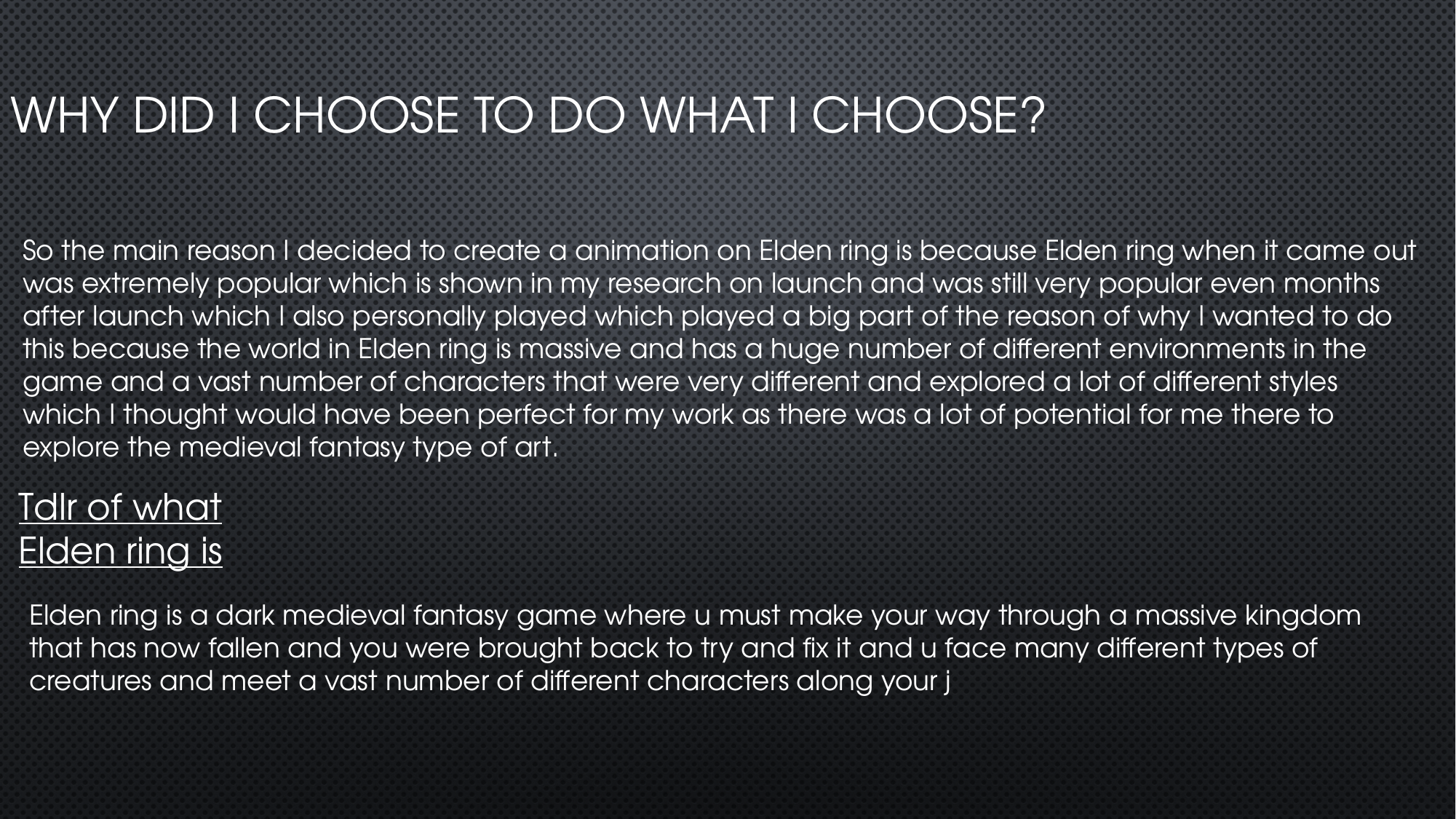

# Why did I choose to do what I choose?
So the main reason I decided to create a animation on Elden ring is because Elden ring when it came out was extremely popular which is shown in my research on launch and was still very popular even months after launch which I also personally played which played a big part of the reason of why I wanted to do this because the world in Elden ring is massive and has a huge number of different environments in the game and a vast number of characters that were very different and explored a lot of different styles which I thought would have been perfect for my work as there was a lot of potential for me there to explore the medieval fantasy type of art.
Tdlr of what Elden ring is
Elden ring is a dark medieval fantasy game where u must make your way through a massive kingdom that has now fallen and you were brought back to try and fix it and u face many different types of creatures and meet a vast number of different characters along your j